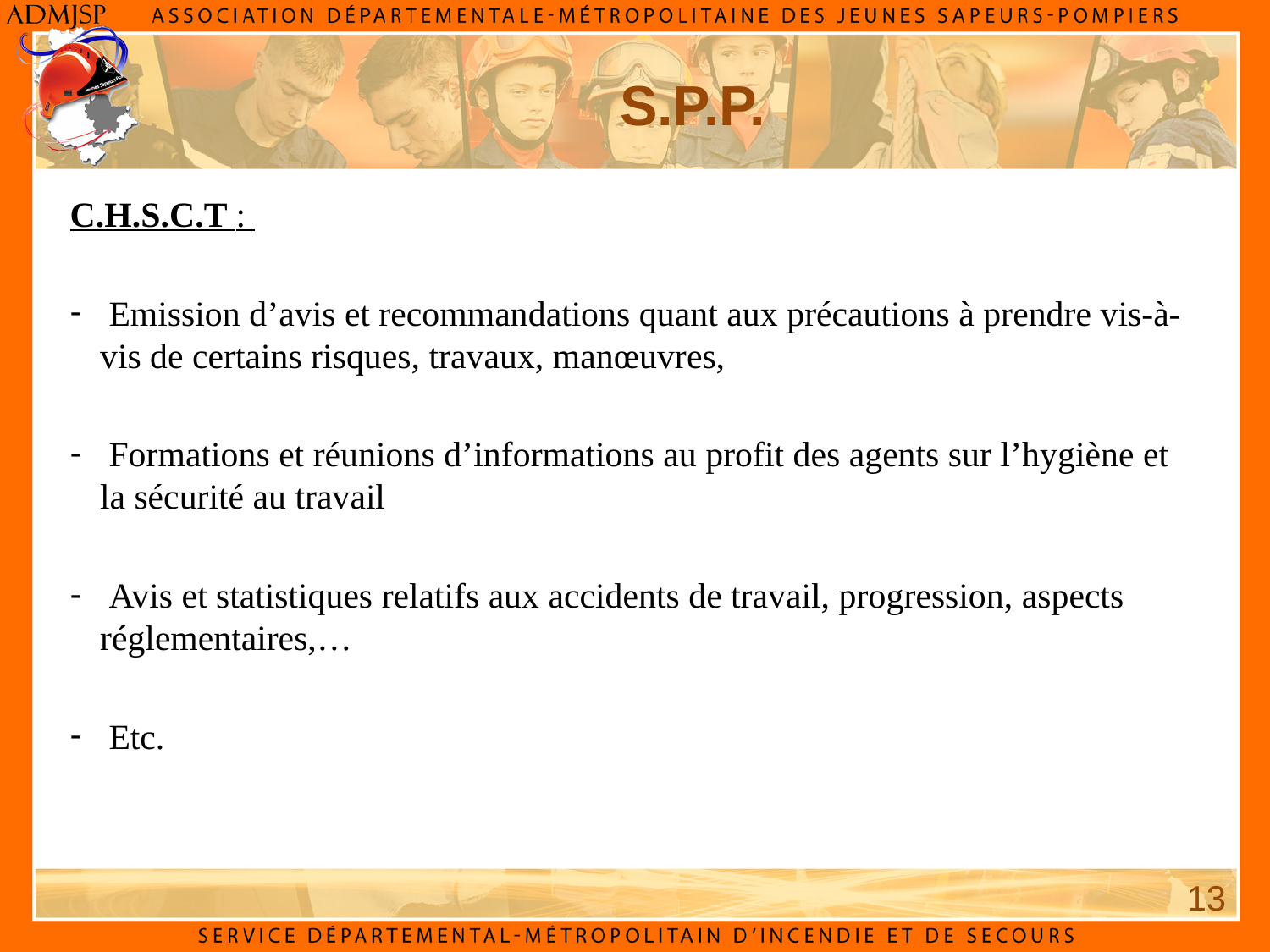

# S.P.P.
C.H.S.C.T :

 Emission d’avis et recommandations quant aux précautions à prendre vis-à-vis de certains risques, travaux, manœuvres,

 Formations et réunions d’informations au profit des agents sur l’hygiène et la sécurité au travail

 Avis et statistiques relatifs aux accidents de travail, progression, aspects réglementaires,…

 Etc.
13